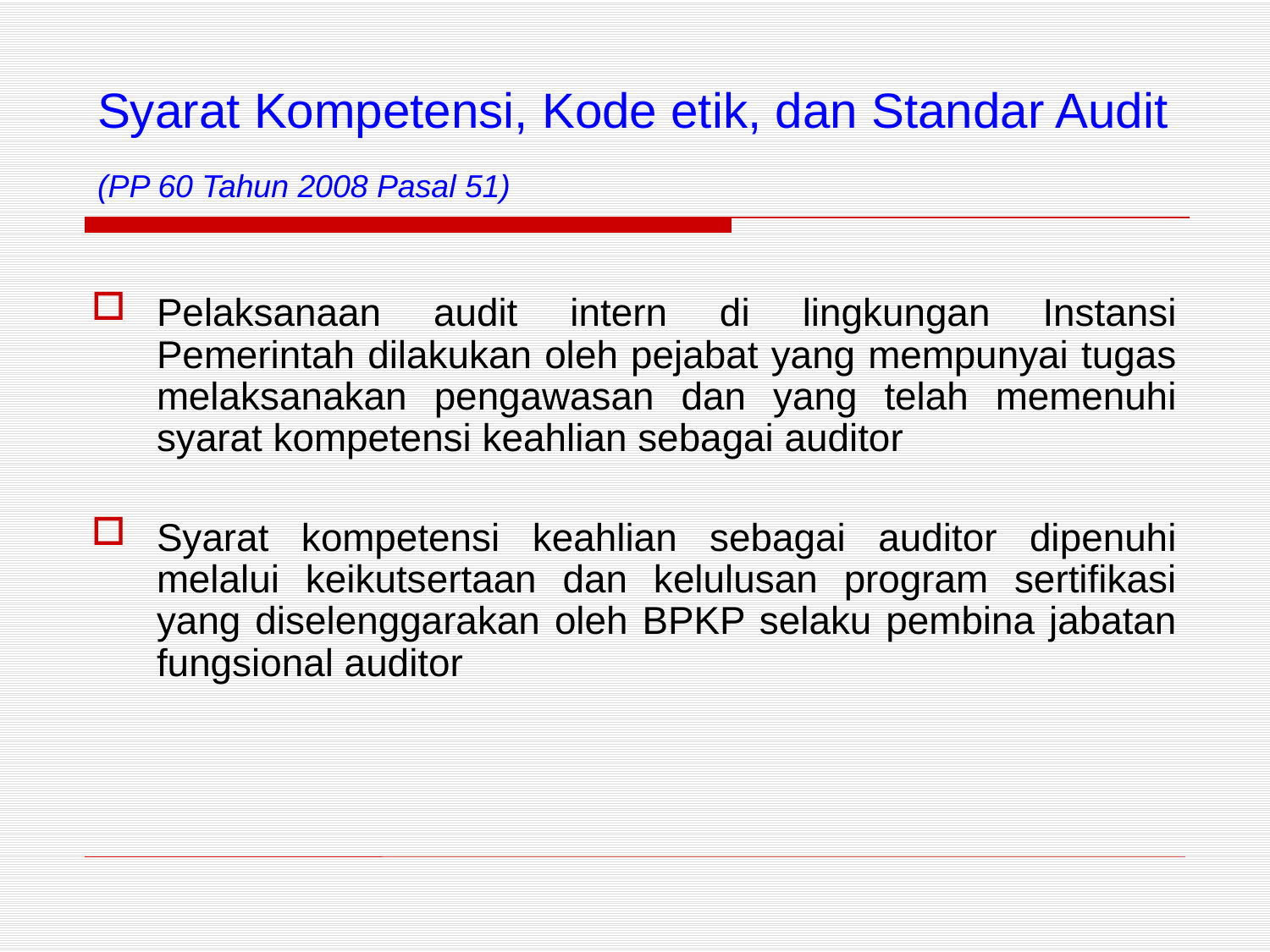

# Syarat Kompetensi, Kode etik, dan Standar Audit (PP 60 Tahun 2008 Pasal 51)
Pelaksanaan audit intern di lingkungan Instansi Pemerintah dilakukan oleh pejabat yang mempunyai tugas melaksanakan pengawasan dan yang telah memenuhi syarat kompetensi keahlian sebagai auditor

Syarat kompetensi keahlian sebagai auditor dipenuhi melalui keikutsertaan dan kelulusan program sertifikasi yang diselenggarakan oleh BPKP selaku pembina jabatan fungsional auditor